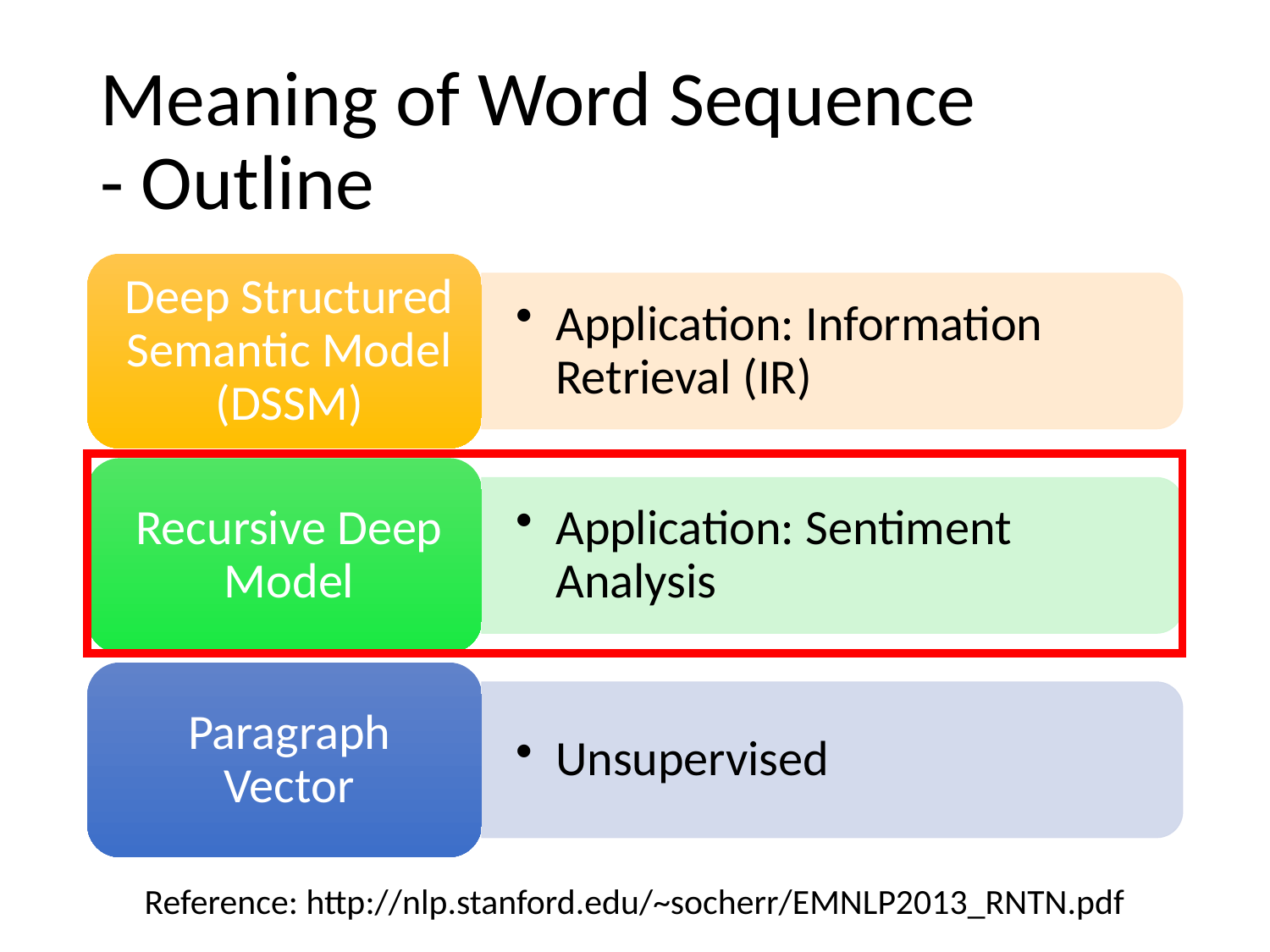

# Meaning of Word Sequence - Outline
Application: Information Retrieval (IR)
Deep Structured Semantic Model
(DSSM)
Application: Sentiment Analysis
Recursive Deep Model
Unsupervised
Paragraph Vector

Reference: http://nlp.stanford.edu/~socherr/EMNLP2013_RNTN.pdf